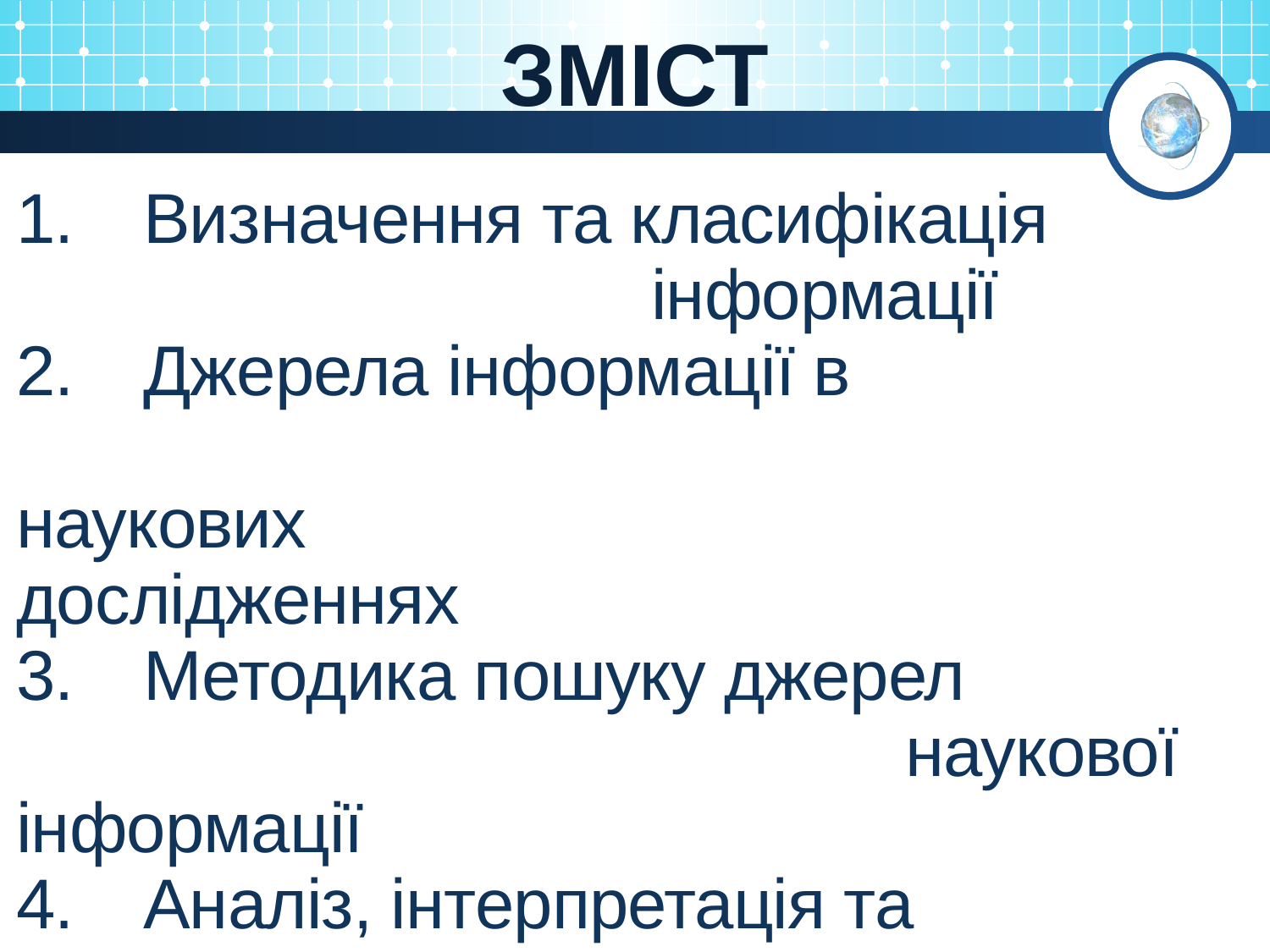

# ЗМІСТ
1.	Визначення та класифікація 							інформації
2.	Джерела інформації в 													 наукових 							дослідженнях
3.	Методика пошуку джерел 										наукової інформації
4.	Аналіз, інтерпретація та 											узагальнення наукової 													інформації